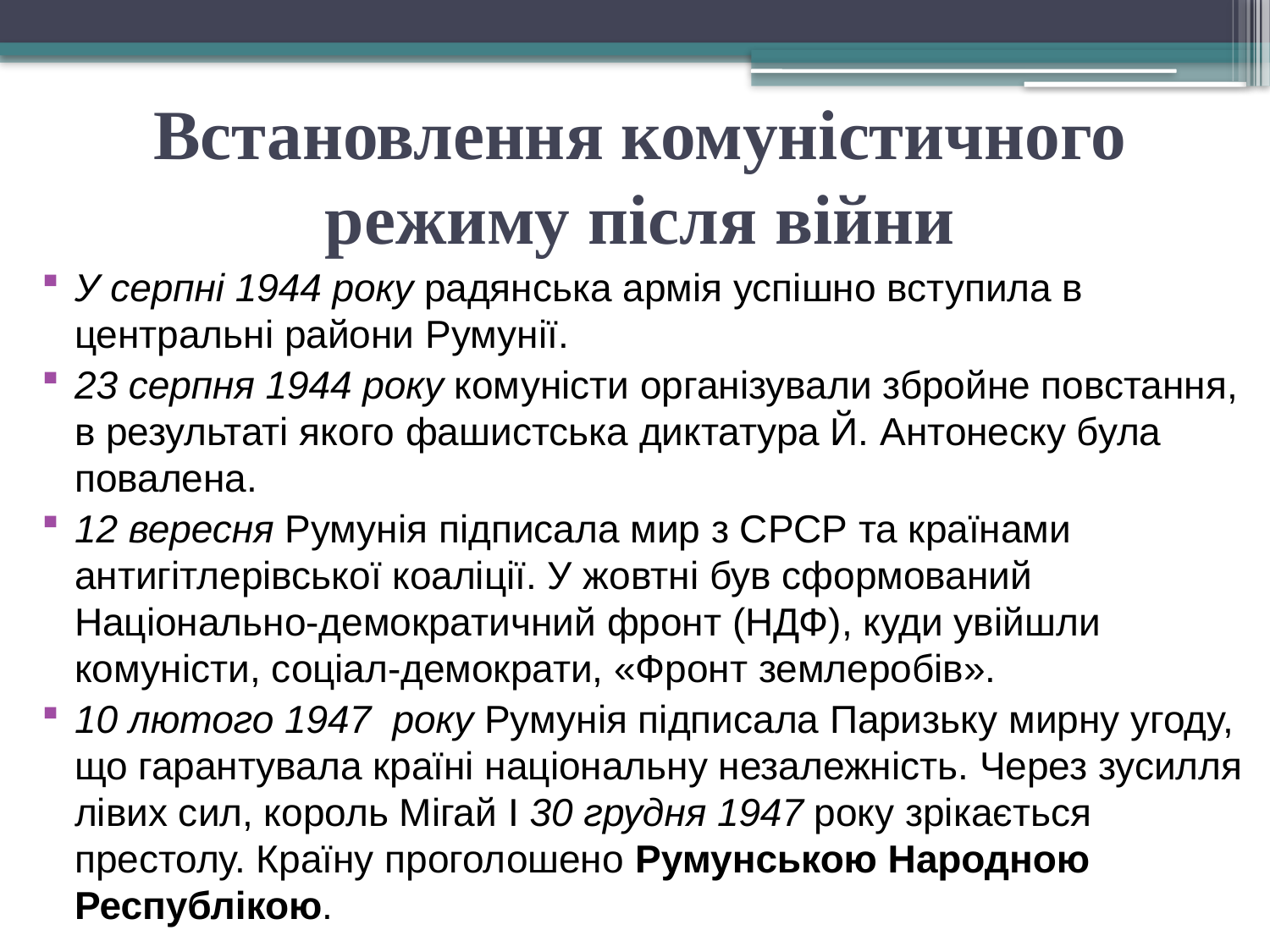

# Встановлення комуністичного режиму після війни
У серпні 1944 року радянська армія успішно вступила в центральні райони Румунії.
23 серпня 1944 року комуністи організували збройне повстання, в результаті якого фашистська диктатура Й. Антонеску була повалена.
12 вересня Румунія підписала мир з СРСР та країнами антигітлерівської коаліції. У жовтні був сформований Національно-демократичний фронт (НДФ), куди увійшли комуністи, соціал-демократи, «Фронт землеробів».
10 лютого 1947  року Румунія підписала Паризьку мирну угоду, що гарантувала країні національну незалежність. Через зусилля лівих сил, король Мігай І 30 грудня 1947 року зрікається престолу. Країну проголошено Румунською Народною Республікою.